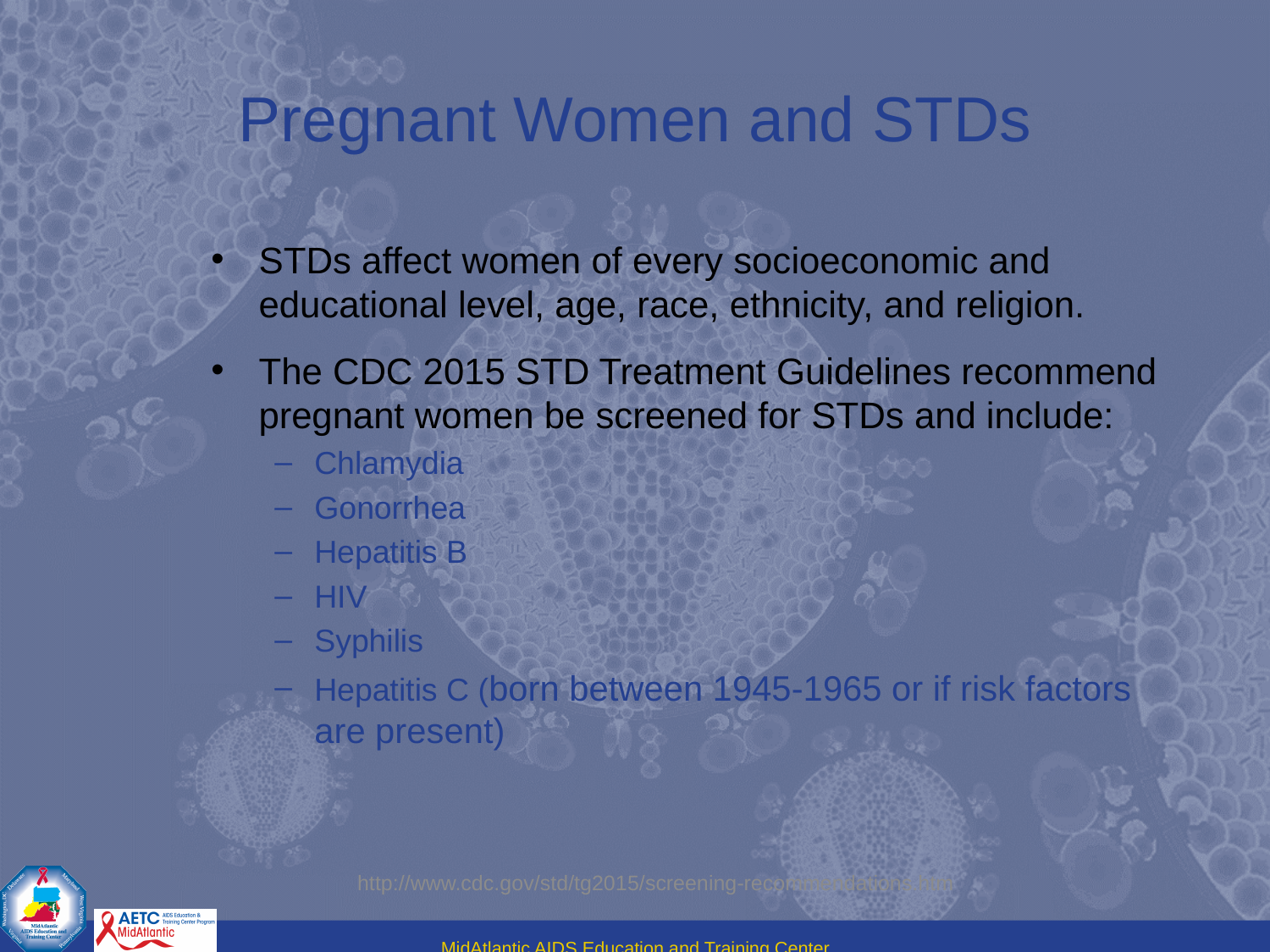

# Pregnant Women and STDs
STDs affect women of every socioeconomic and educational level, age, race, ethnicity, and religion.

The CDC 2015 STD Treatment Guidelines recommend pregnant women be screened for STDs and include:
Chlamydia
Gonorrhea
Hepatitis B
HIV
Syphilis
Hepatitis C (born between 1945-1965 or if risk factors are present)

http://www.cdc.gov/std/tg2015/screening-recommendations.htm